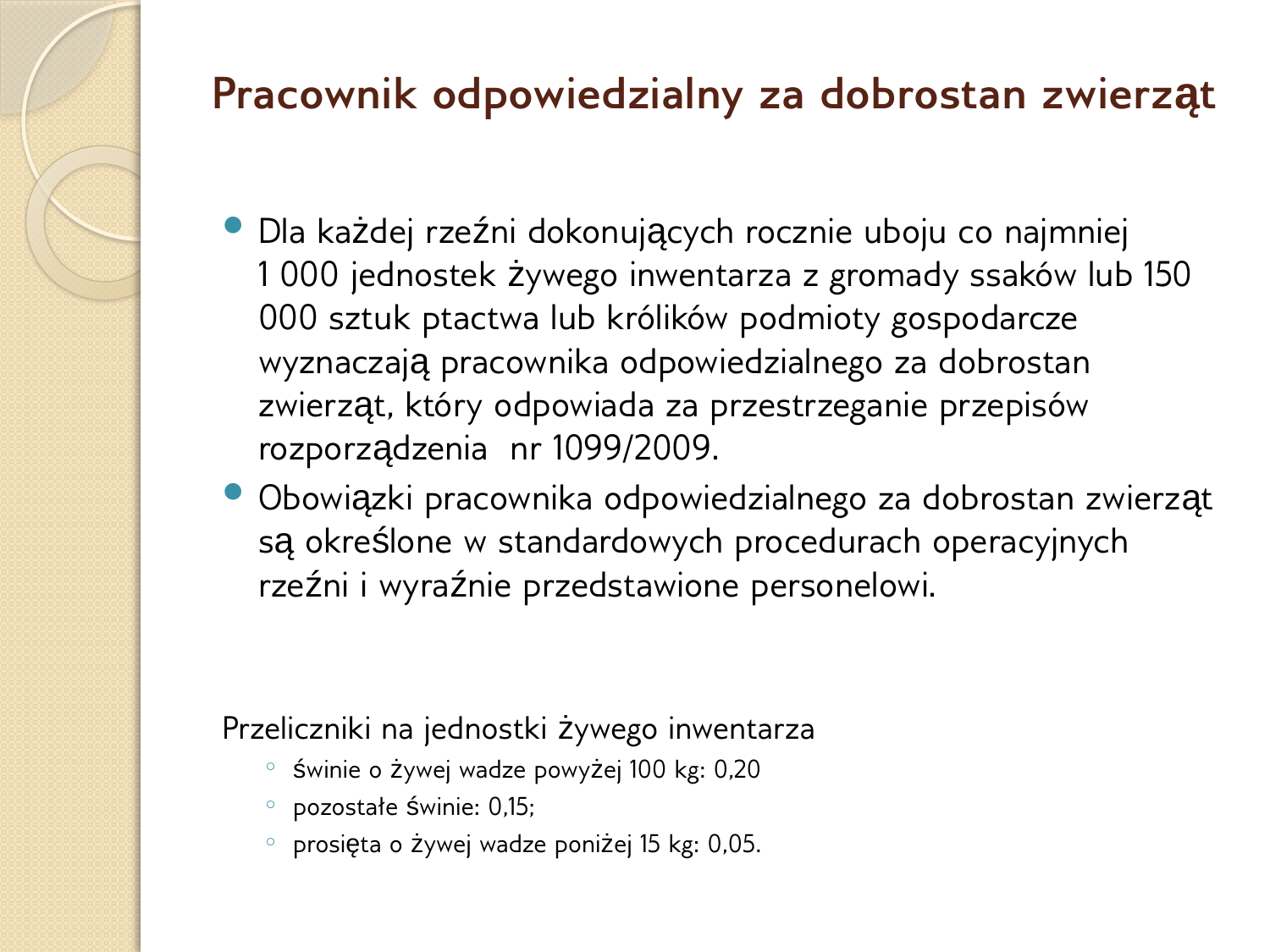

# Pracownik odpowiedzialny za dobrostan zwierząt
Dla każdej rzeźni dokonujących rocznie uboju co najmniej
1 000 jednostek żywego inwentarza z gromady ssaków lub 150 000 sztuk ptactwa lub królików podmioty gospodarcze wyznaczają pracownika odpowiedzialnego za dobrostan zwierząt, który odpowiada za przestrzeganie przepisów rozporządzenia  nr 1099/2009.
Obowiązki pracownika odpowiedzialnego za dobrostan zwierząt są określone w standardowych procedurach operacyjnych rzeźni i wyraźnie przedstawione personelowi.

Przeliczniki na jednostki żywego inwentarza
świnie o żywej wadze powyżej 100 kg: 0,20
pozostałe świnie: 0,15;
prosięta o żywej wadze poniżej 15 kg: 0,05.